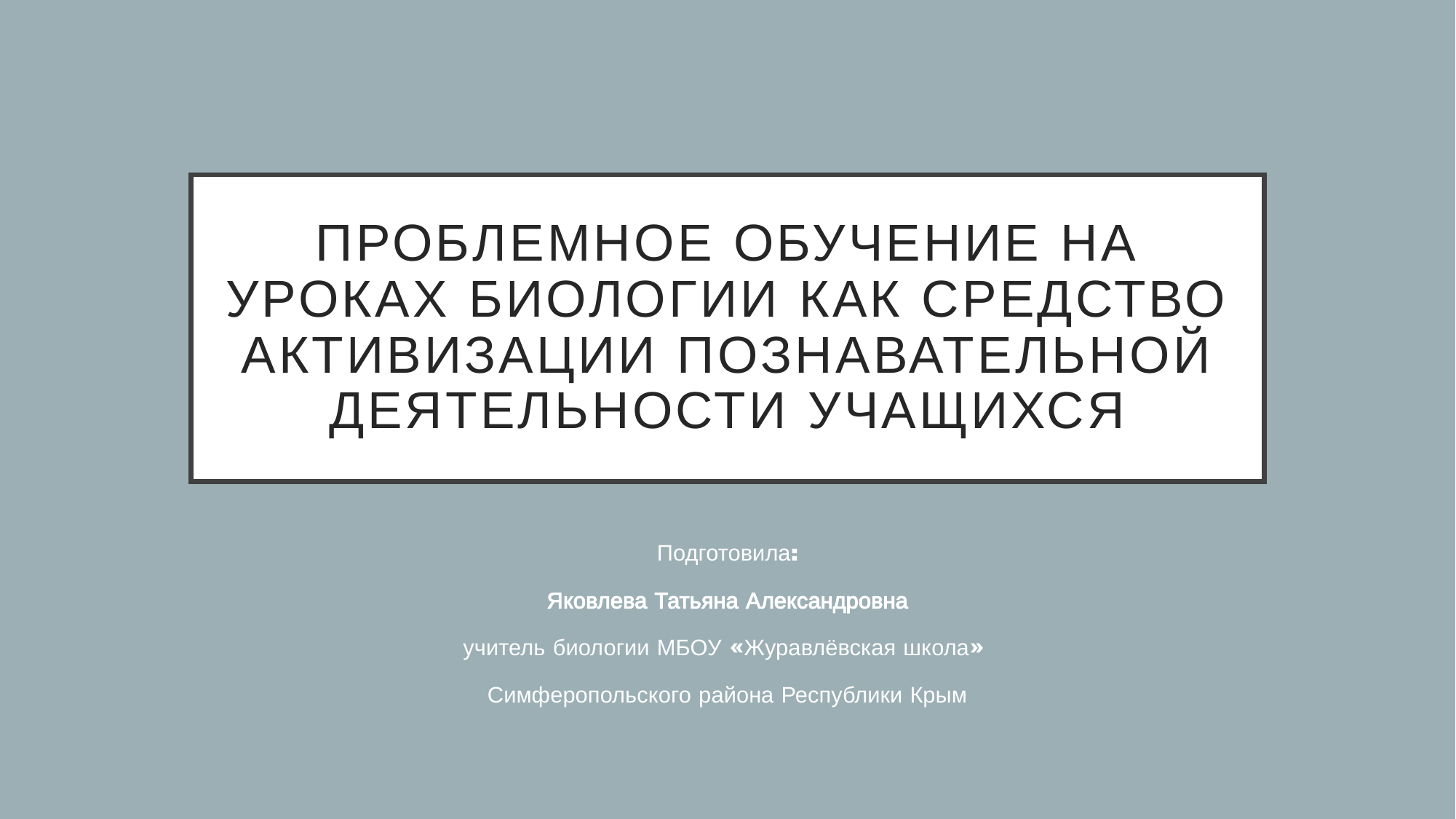

# Проблемное обучение на уроках биологии как средство активизации познавательной деятельности учащихся
Подготовила:
Яковлева Татьяна Александровна
учитель биологии МБОУ «Журавлёвская школа»
Симферопольского района Республики Крым